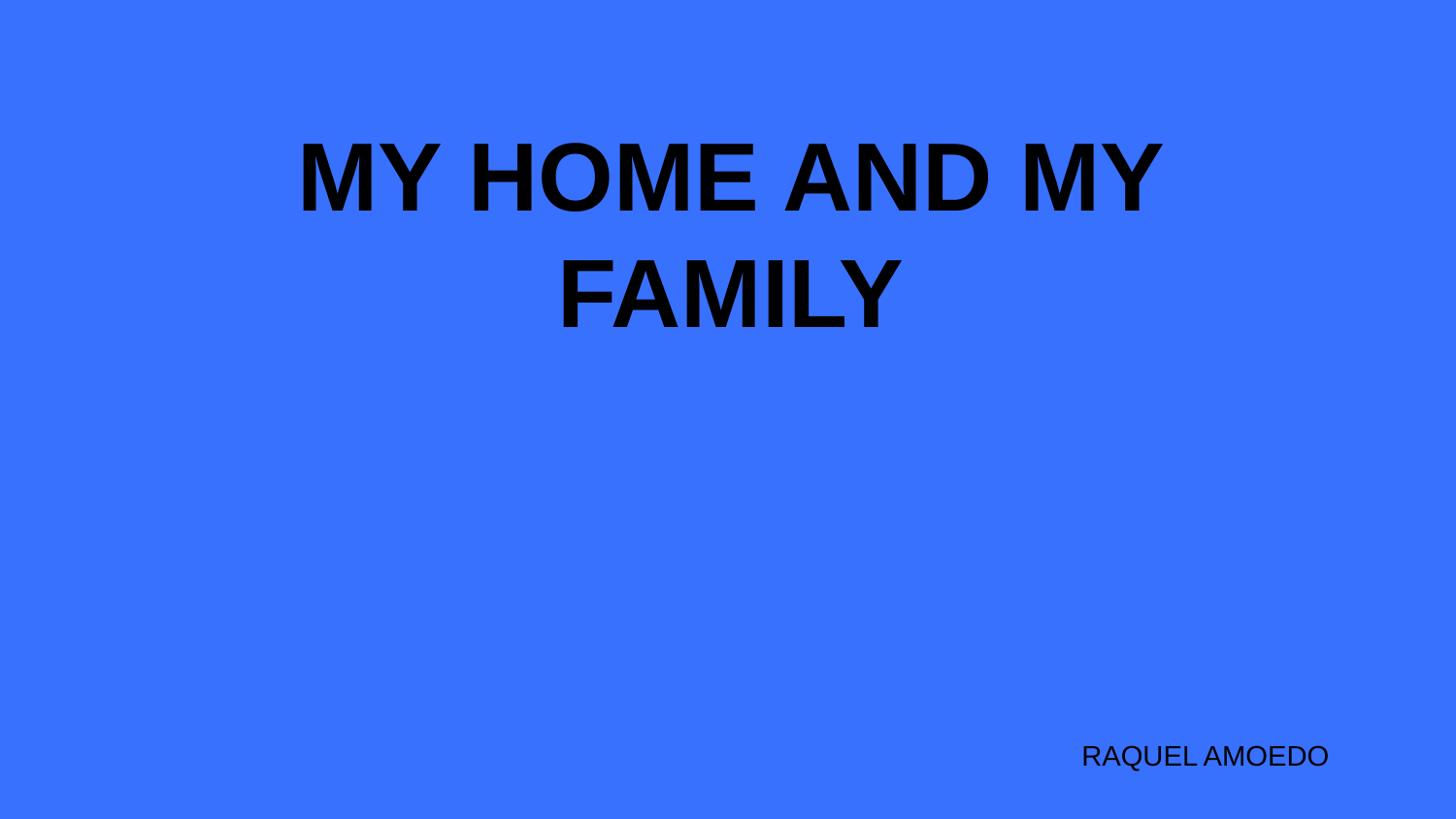

MY HOME AND MY FAMILY
RAQUEL AMOEDO